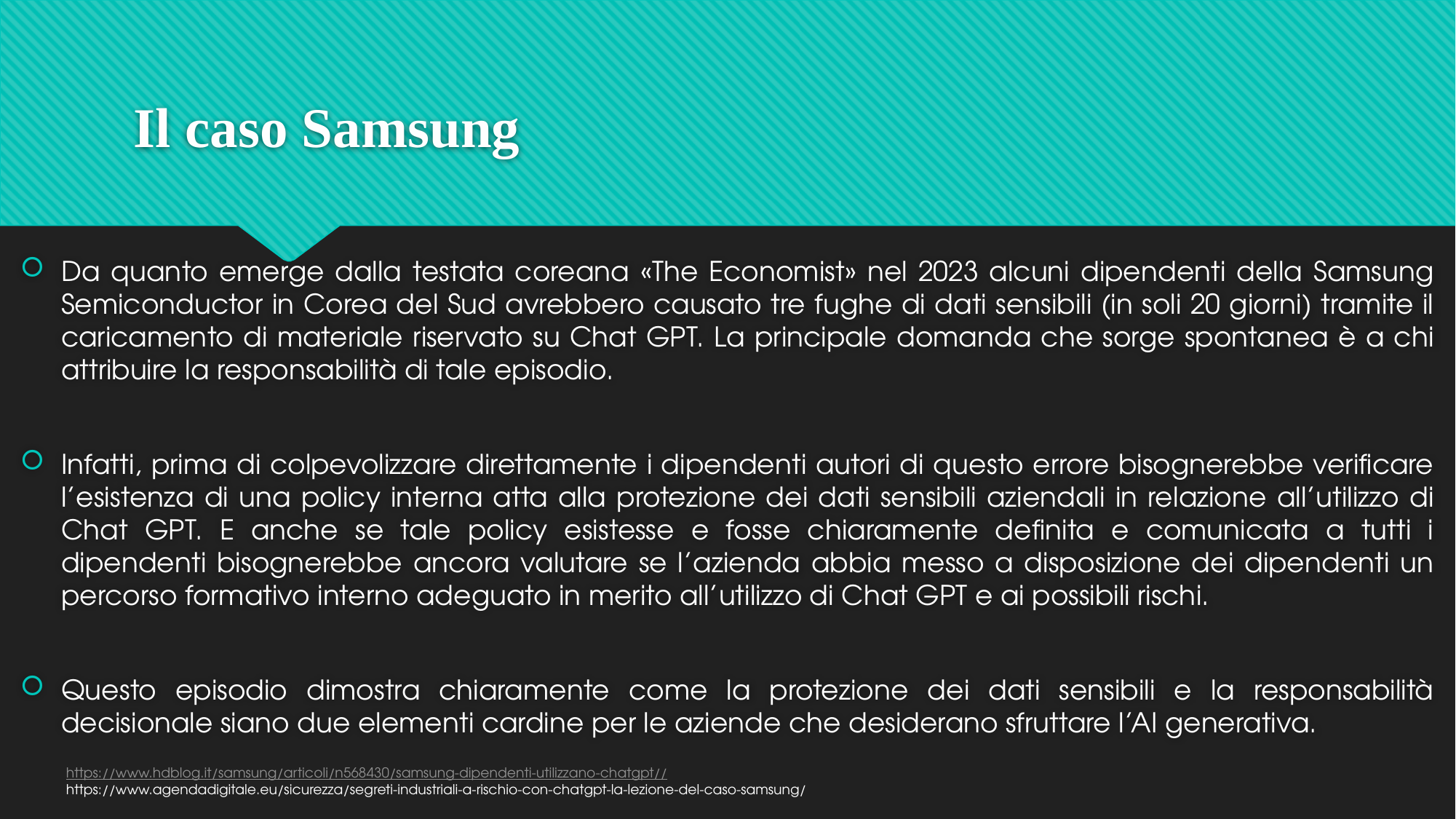

# Il caso Samsung
Da quanto emerge dalla testata coreana «The Economist» nel 2023 alcuni dipendenti della Samsung Semiconductor in Corea del Sud avrebbero causato tre fughe di dati sensibili (in soli 20 giorni) tramite il caricamento di materiale riservato su Chat GPT. La principale domanda che sorge spontanea è a chi attribuire la responsabilità di tale episodio.

Infatti, prima di colpevolizzare direttamente i dipendenti autori di questo errore bisognerebbe verificare l’esistenza di una policy interna atta alla protezione dei dati sensibili aziendali in relazione all’utilizzo di Chat GPT. E anche se tale policy esistesse e fosse chiaramente definita e comunicata a tutti i dipendenti bisognerebbe ancora valutare se l’azienda abbia messo a disposizione dei dipendenti un percorso formativo interno adeguato in merito all’utilizzo di Chat GPT e ai possibili rischi.

Questo episodio dimostra chiaramente come la protezione dei dati sensibili e la responsabilità decisionale siano due elementi cardine per le aziende che desiderano sfruttare l’AI generativa.

https://www.hdblog.it/samsung/articoli/n568430/samsung-dipendenti-utilizzano-chatgpt//
https://www.agendadigitale.eu/sicurezza/segreti-industriali-a-rischio-con-chatgpt-la-lezione-del-caso-samsung/